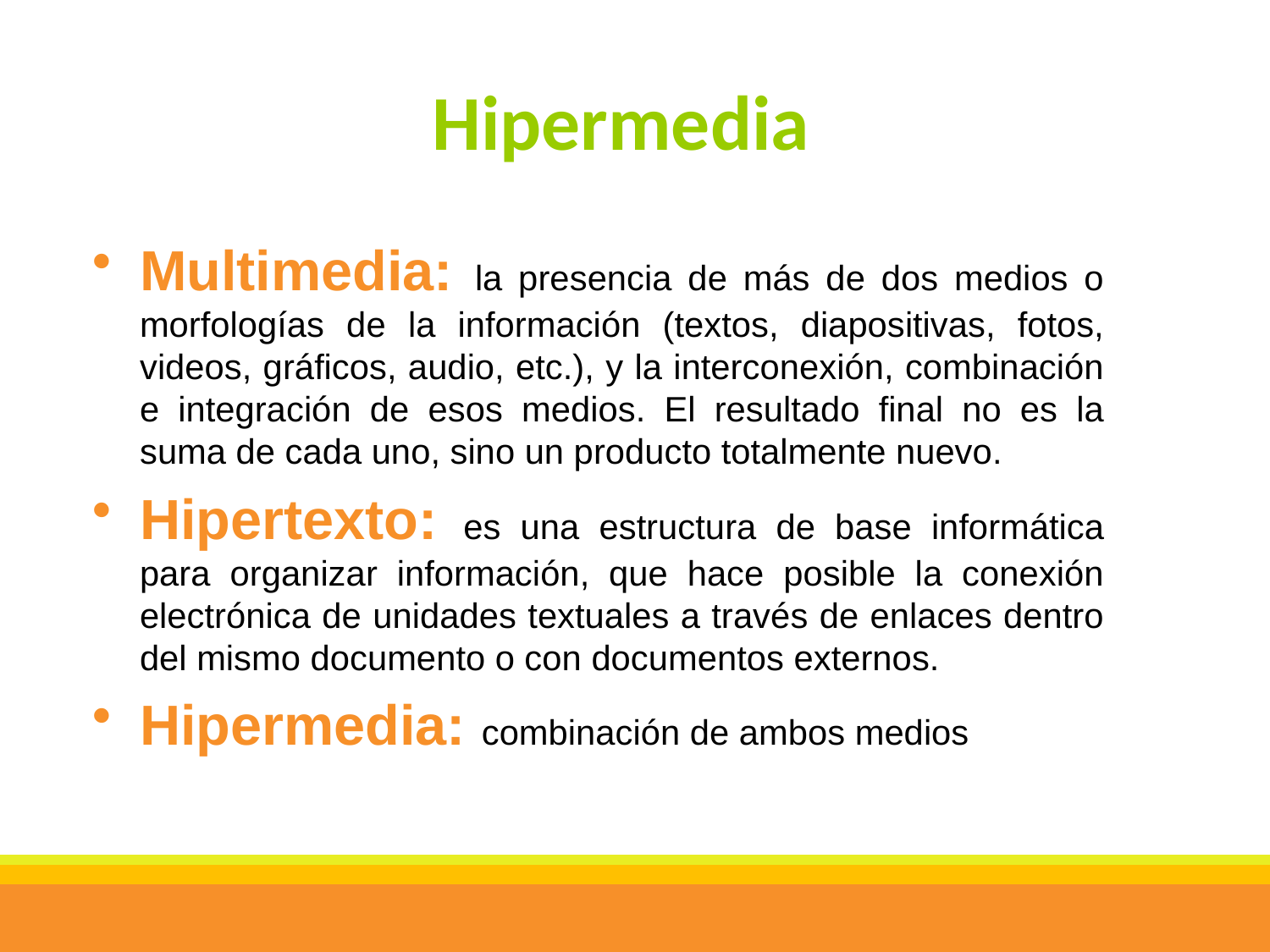

# Hipermedia
Multimedia: la presencia de más de dos medios o morfologías de la información (textos, diapositivas, fotos, videos, gráficos, audio, etc.), y la interconexión, combinación e integración de esos medios. El resultado final no es la suma de cada uno, sino un producto totalmente nuevo.
Hipertexto: es una estructura de base informática para organizar información, que hace posible la conexión electrónica de unidades textuales a través de enlaces dentro del mismo documento o con documentos externos.
Hipermedia: combinación de ambos medios